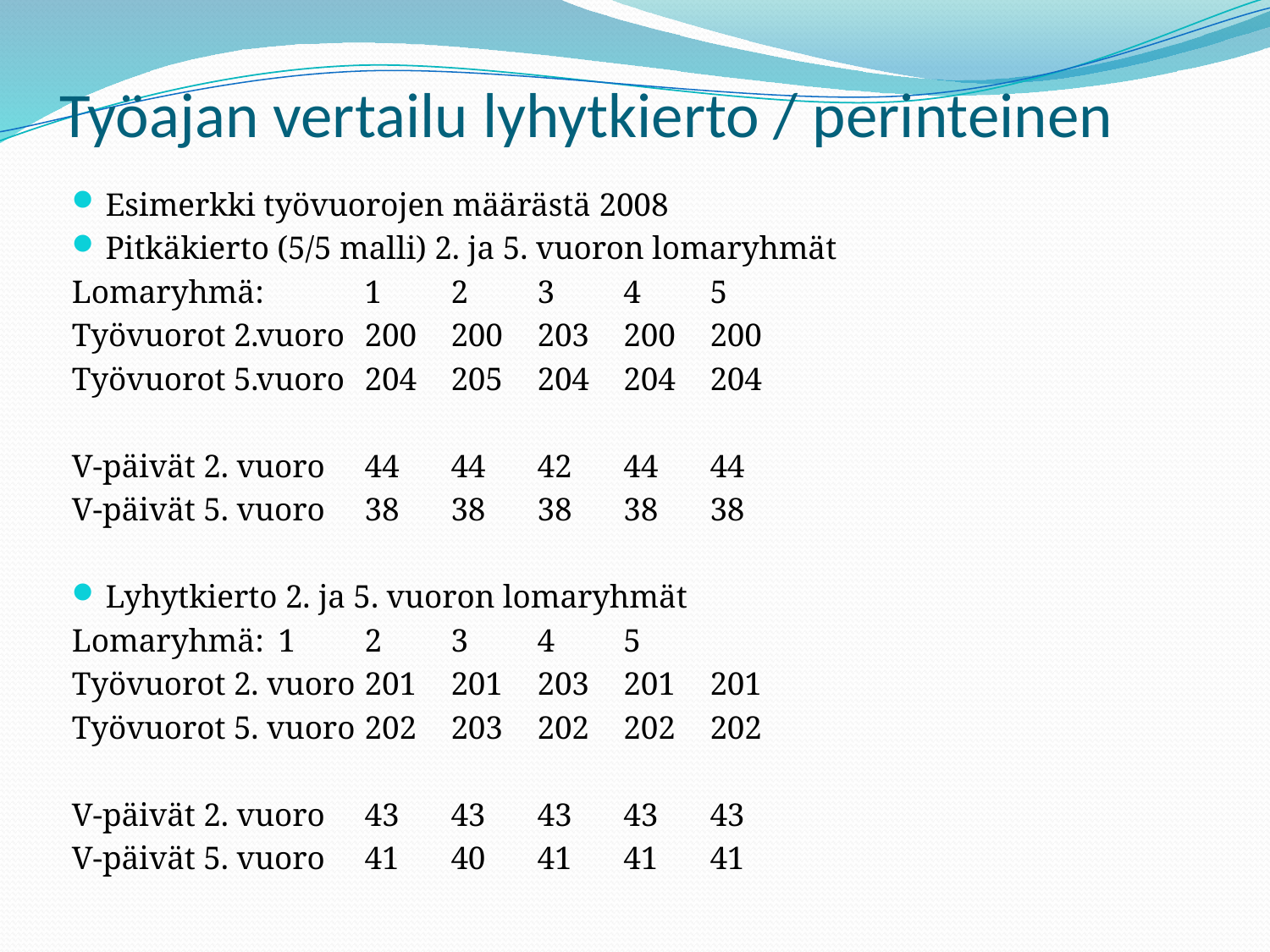

# Työajan vertailu lyhytkierto / perinteinen
Esimerkki työvuorojen määrästä 2008
Pitkäkierto (5/5 malli) 2. ja 5. vuoron lomaryhmät
Lomaryhmä: 	 	1	2	3	4	5
Työvuorot 2.vuoro	200	200	203	200	200
Työvuorot 5.vuoro	204	205	204	204	204

V-päivät 2. vuoro	44	44	42	44	44
V-päivät 5. vuoro	38	38	38	38	38

Lyhytkierto 2. ja 5. vuoron lomaryhmät
Lomaryhmä:		1	2	3	4	5
Työvuorot 2. vuoro	201	201	203	201	201
Työvuorot 5. vuoro	202	203	202	202	202

V-päivät 2. vuoro	43	43	43	43	43
V-päivät 5. vuoro	41	40	41	41	41